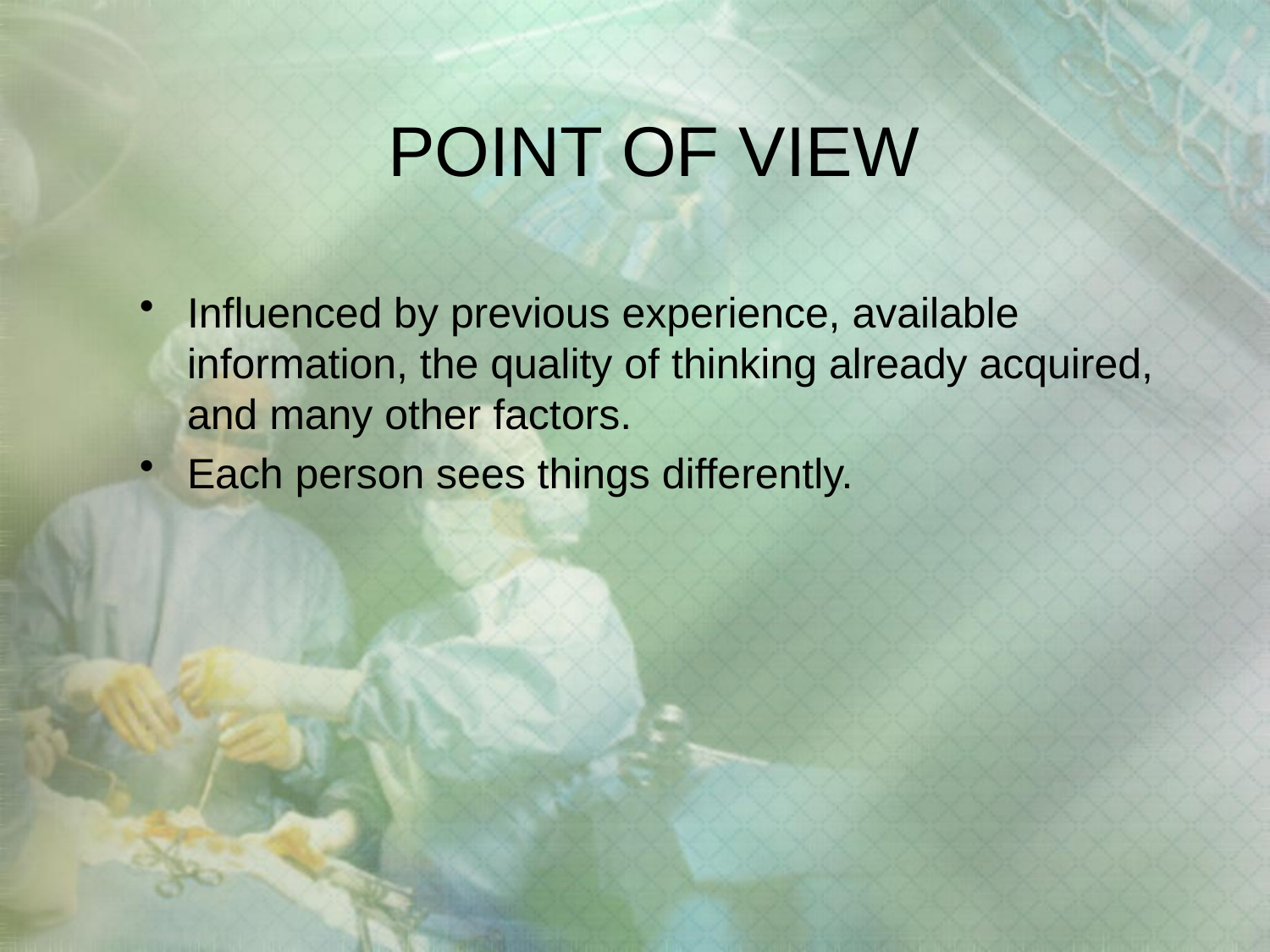

# POINT OF VIEW
Influenced by previous experience, available information, the quality of thinking already acquired, and many other factors.
Each person sees things differently.